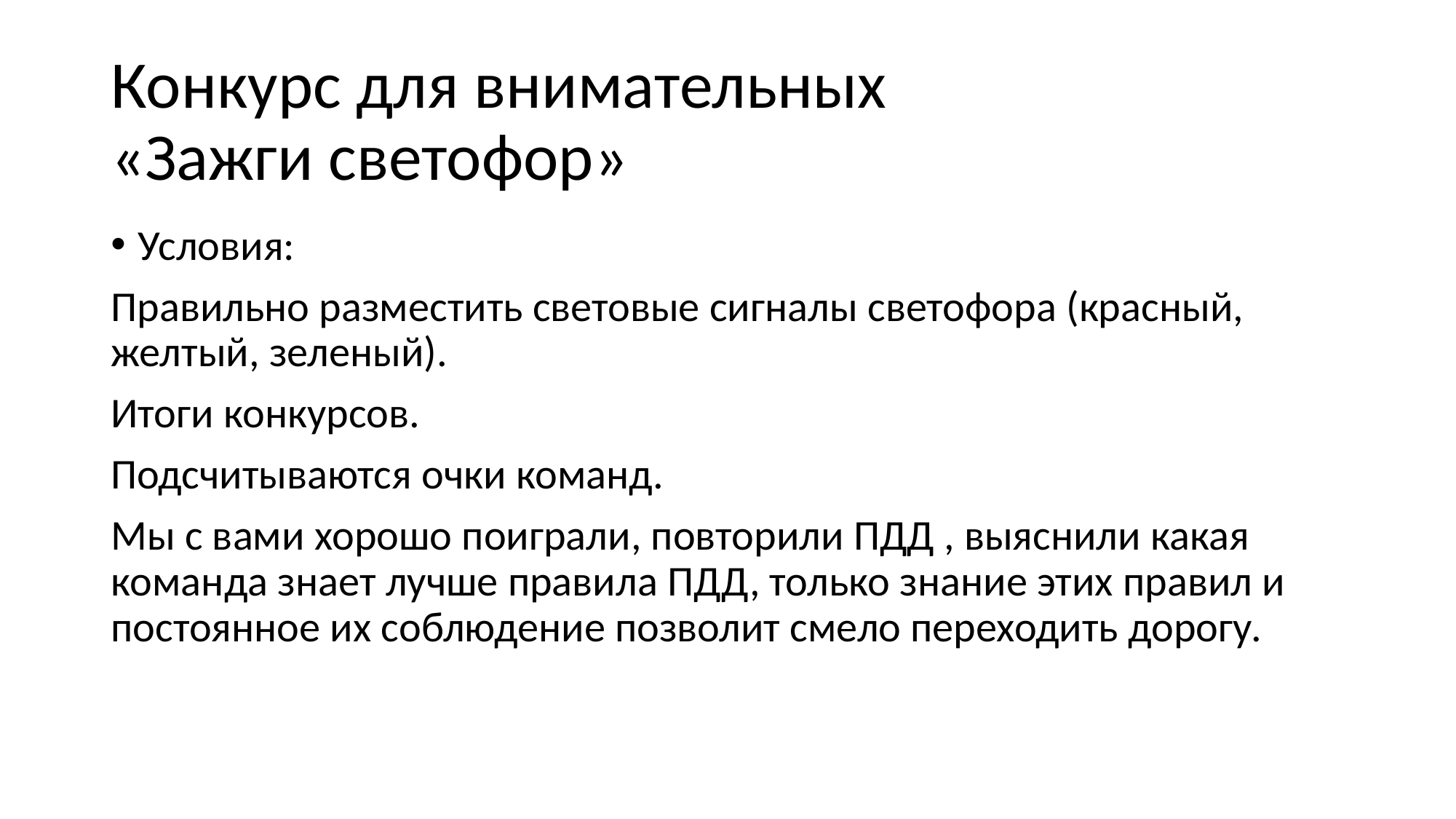

# Конкурс для внимательных «Зажги светофор»
Условия:
Правильно разместить световые сигналы светофора (красный, желтый, зеленый).
Итоги конкурсов.
Подсчитываются очки команд.
Мы с вами хорошо поиграли, повторили ПДД , выяснили какая команда знает лучше правила ПДД, только знание этих правил и постоянное их соблюдение позволит смело переходить дорогу.